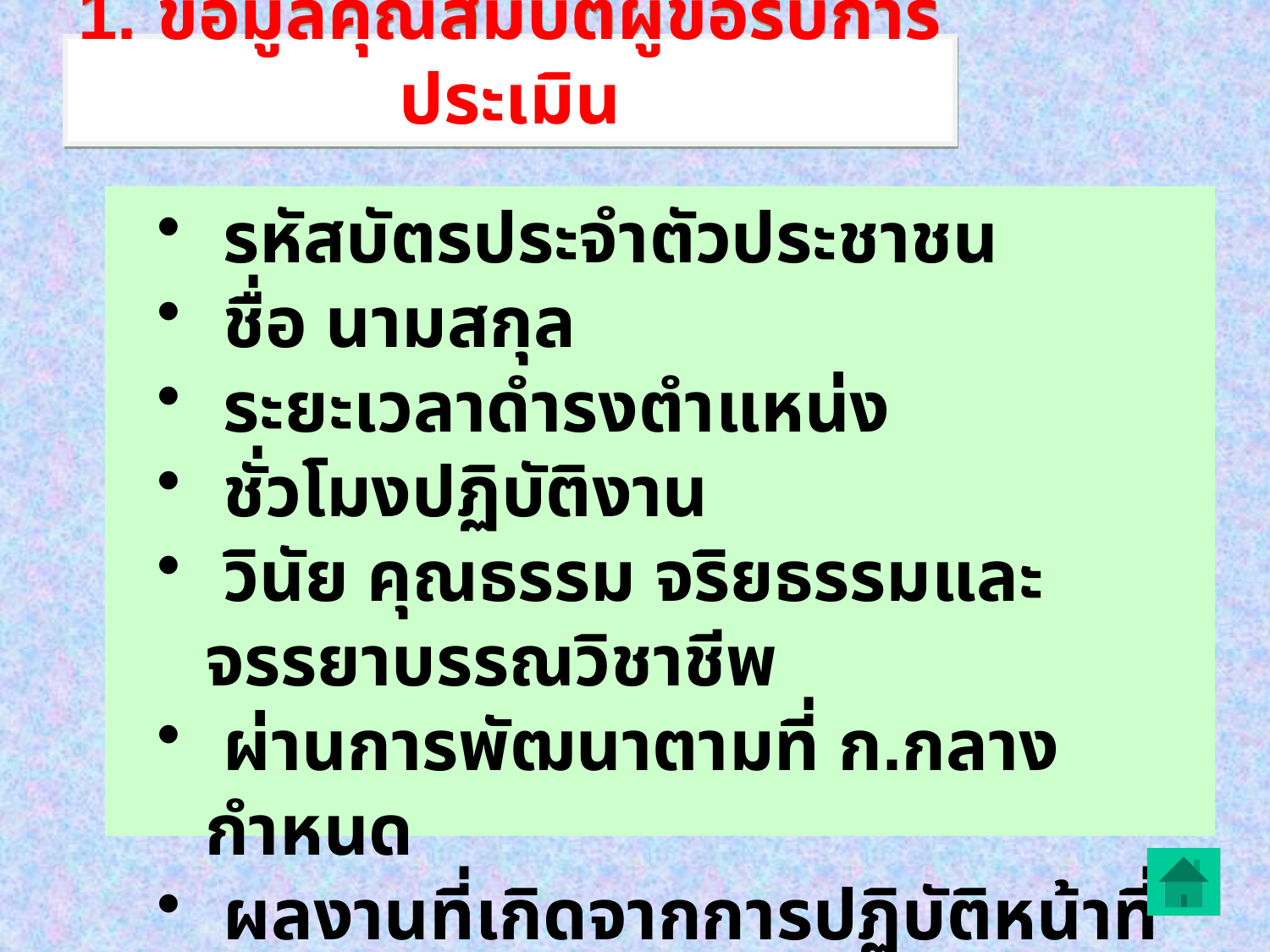

1. ข้อมูลคุณสมบัติผู้ขอรับการประเมิน
 รหัสบัตรประจำตัวประชาชน
 ชื่อ นามสกุล
 ระยะเวลาดำรงตำแหน่ง
 ชั่วโมงปฏิบัติงาน
 วินัย คุณธรรม จริยธรรมและจรรยาบรรณวิชาชีพ
 ผ่านการพัฒนาตามที่ ก.กลาง กำหนด
 ผลงานที่เกิดจากการปฏิบัติหน้าที่ 5 ปีการศึกษา